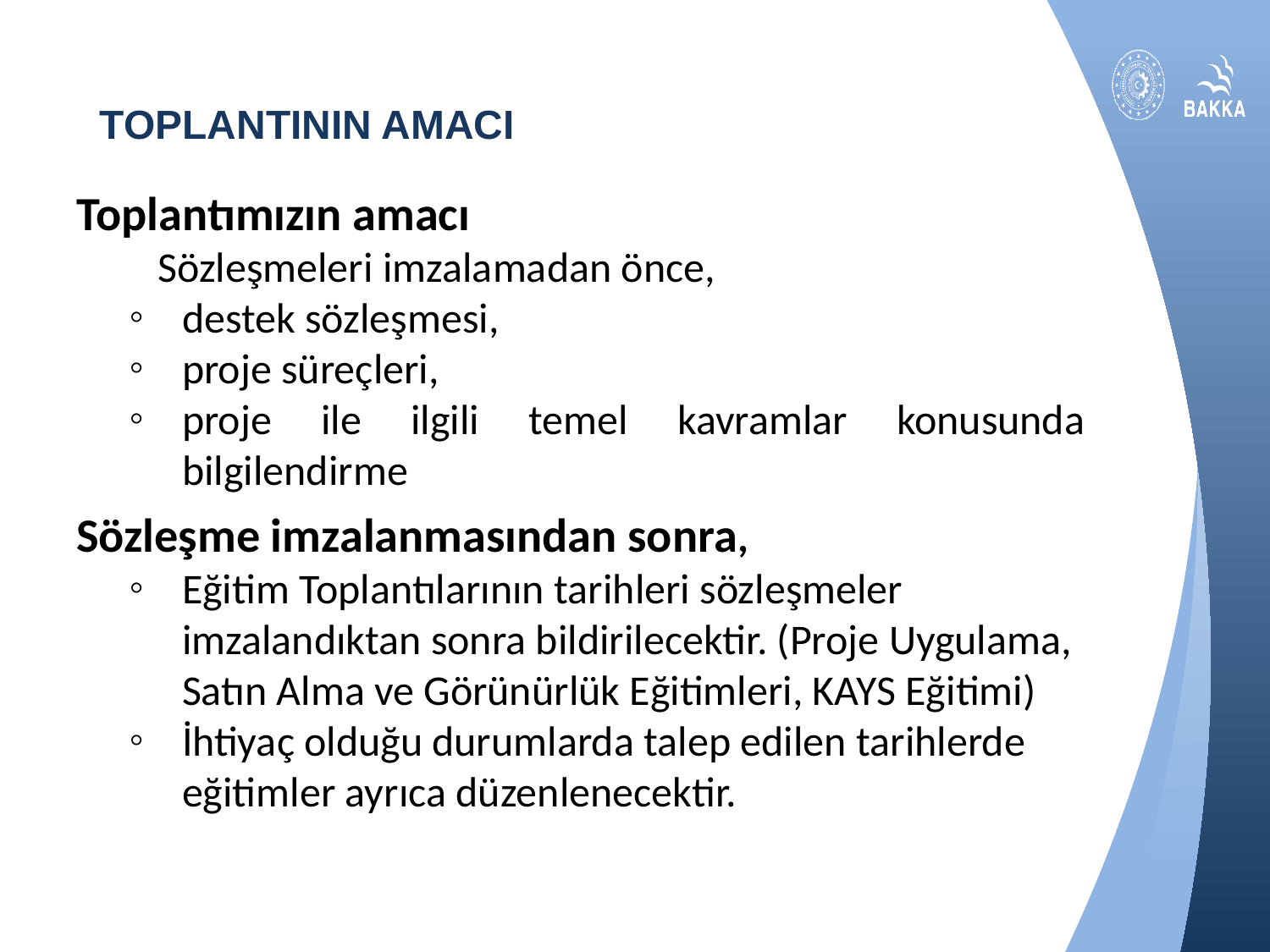

# ToplantInIn AmacI
  Toplantımızın amacı
   Sözleşmeleri imzalamadan önce,
destek sözleşmesi,
proje süreçleri,
proje ile ilgili temel kavramlar konusunda bilgilendirme
  Sözleşme imzalanmasından sonra,
Eğitim Toplantılarının tarihleri sözleşmeler imzalandıktan sonra bildirilecektir. (Proje Uygulama, Satın Alma ve Görünürlük Eğitimleri, KAYS Eğitimi)
İhtiyaç olduğu durumlarda talep edilen tarihlerde
	eğitimler ayrıca düzenlenecektir.